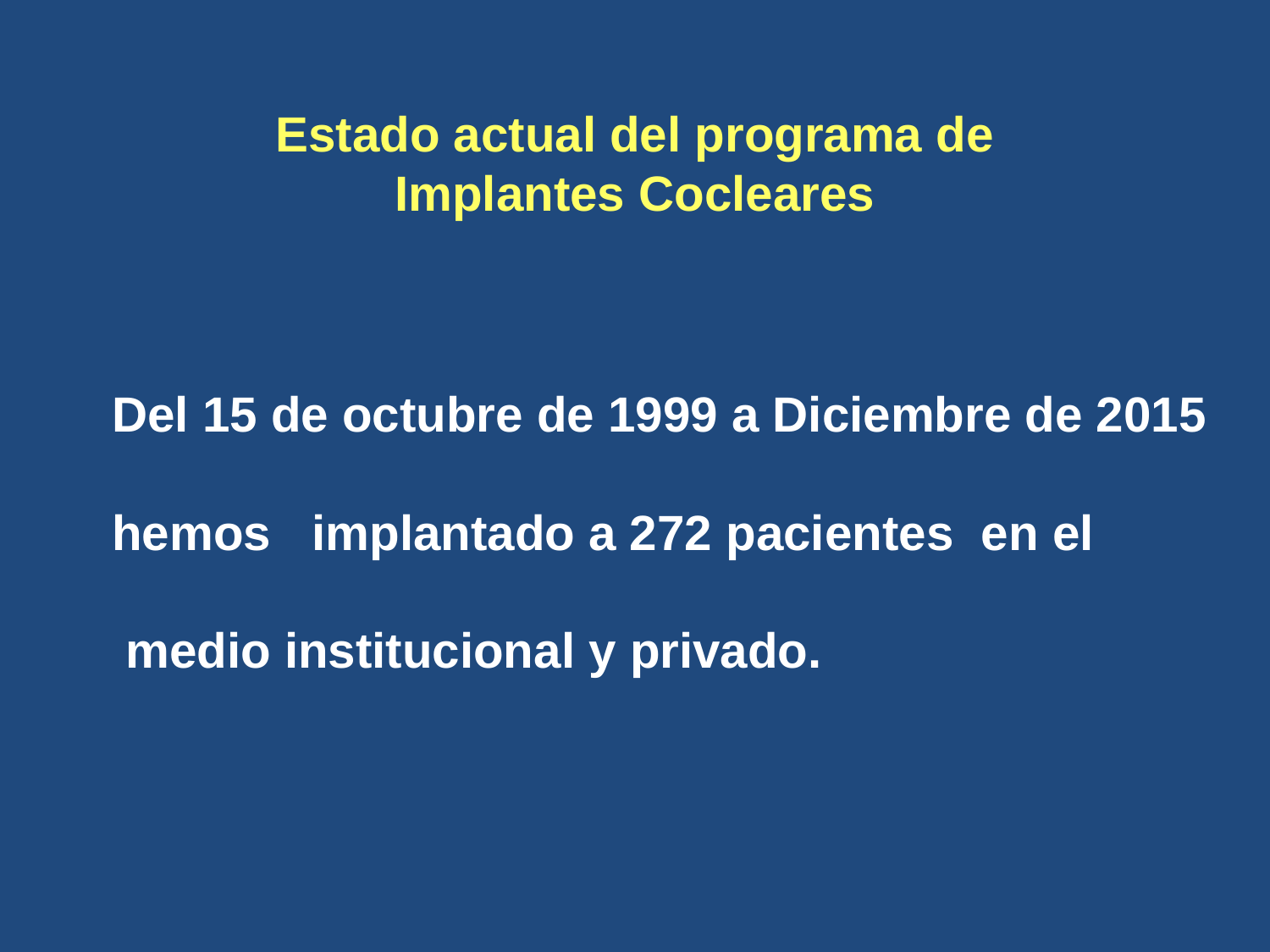

Estado actual del programa de
Implantes Cocleares

Del 15 de octubre de 1999 a Diciembre de 2015

hemos   implantado a 272 pacientes  en el

 medio institucional y privado.